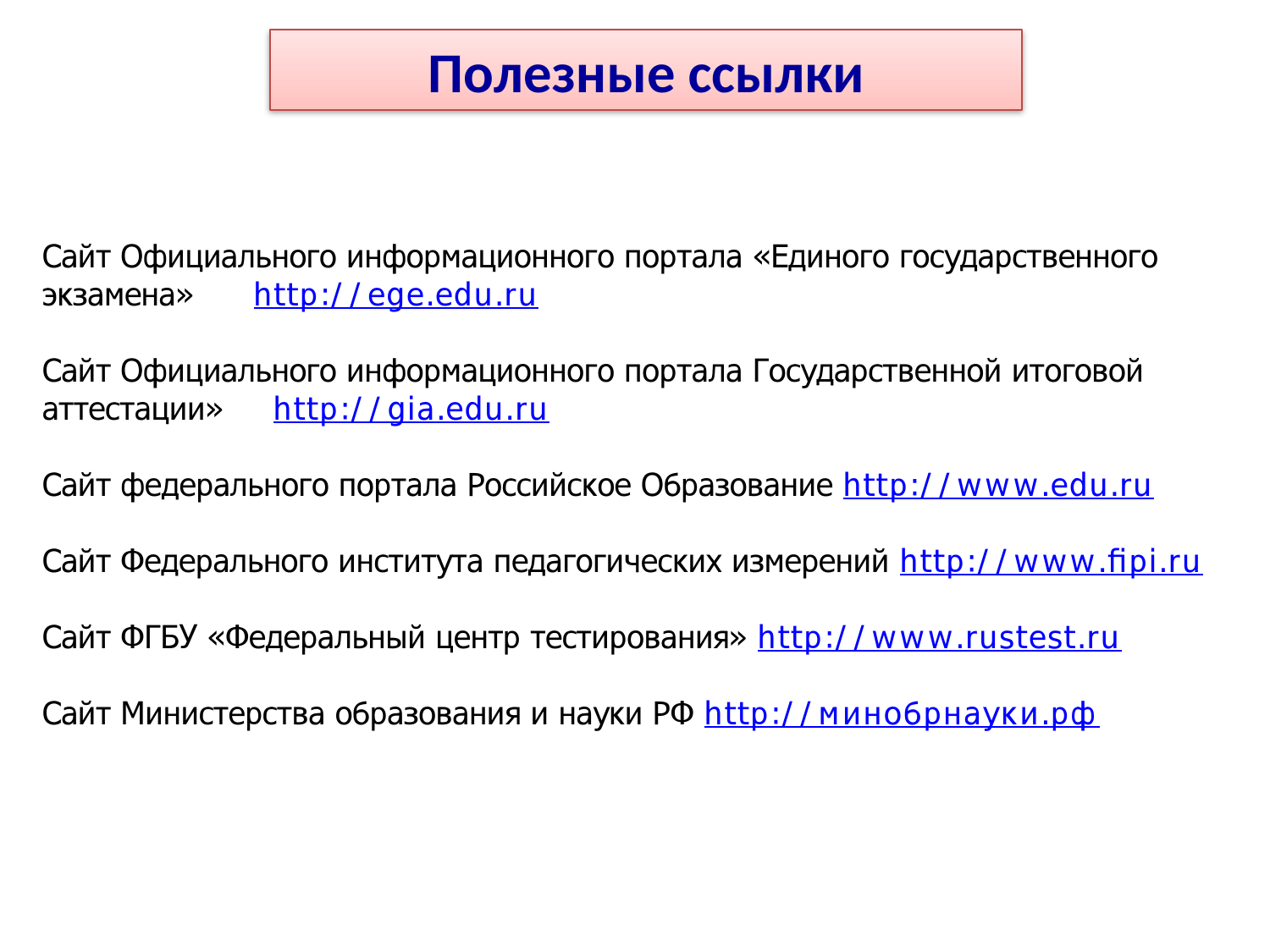

Полезные ссылки
Сайт Официального информационного портала «Единого государственного
экзамена»      http://ege.edu.ru

Сайт Официального информационного портала Государственной итоговой аттестации»     http://gia.edu.ru

Сайт федерального портала Российское Образование http://www.edu.ru

Сайт Федерального института педагогических измерений http://www.fipi.ru

Сайт ФГБУ «Федеральный центр тестирования» http://www.rustest.ru

Сайт Министерства образования и науки РФ http://минобрнауки.рф